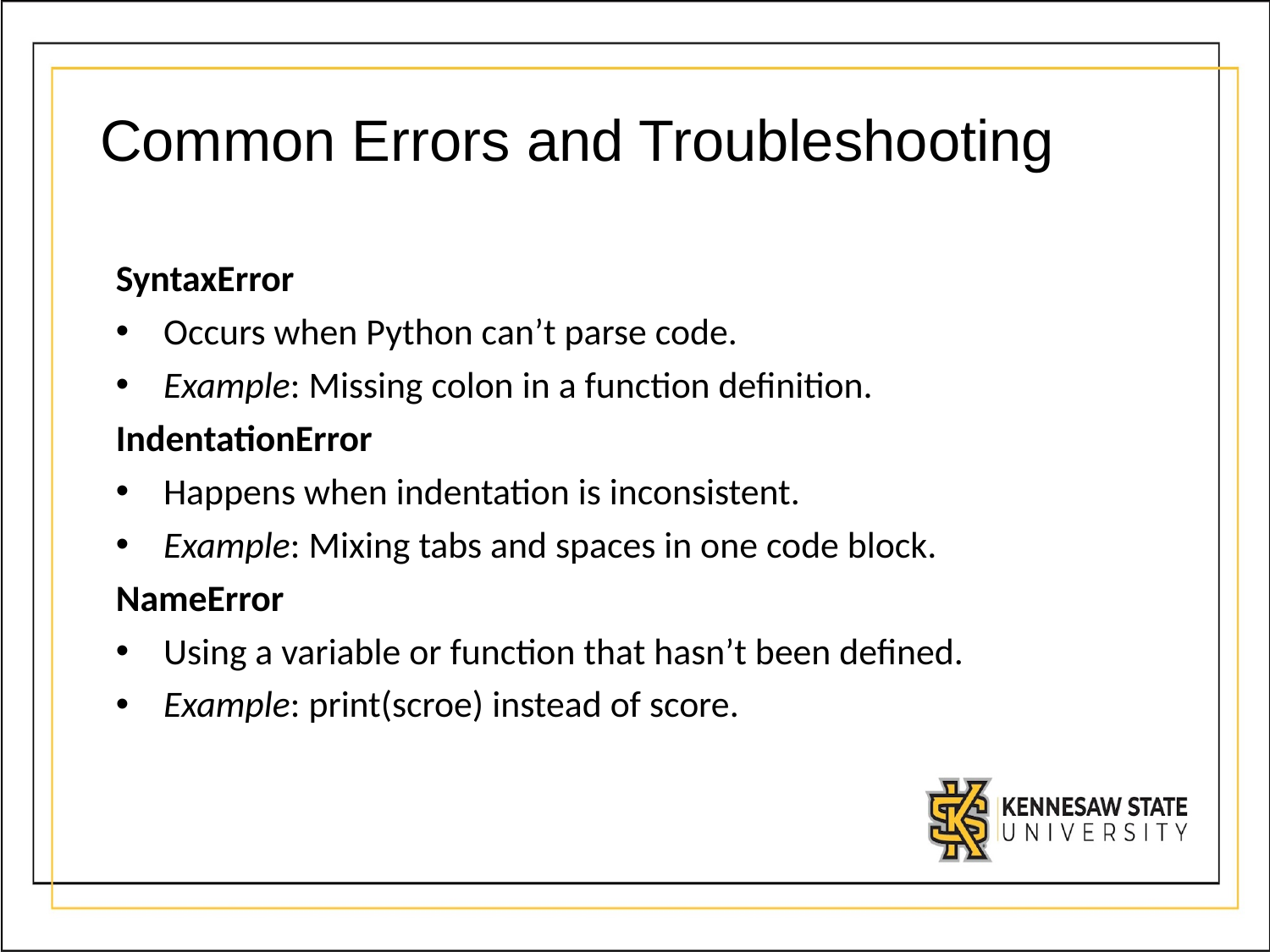

# Common Errors and Troubleshooting
SyntaxError
Occurs when Python can’t parse code.
Example: Missing colon in a function definition.
IndentationError
Happens when indentation is inconsistent.
Example: Mixing tabs and spaces in one code block.
NameError
Using a variable or function that hasn’t been defined.
Example: print(scroe) instead of score.